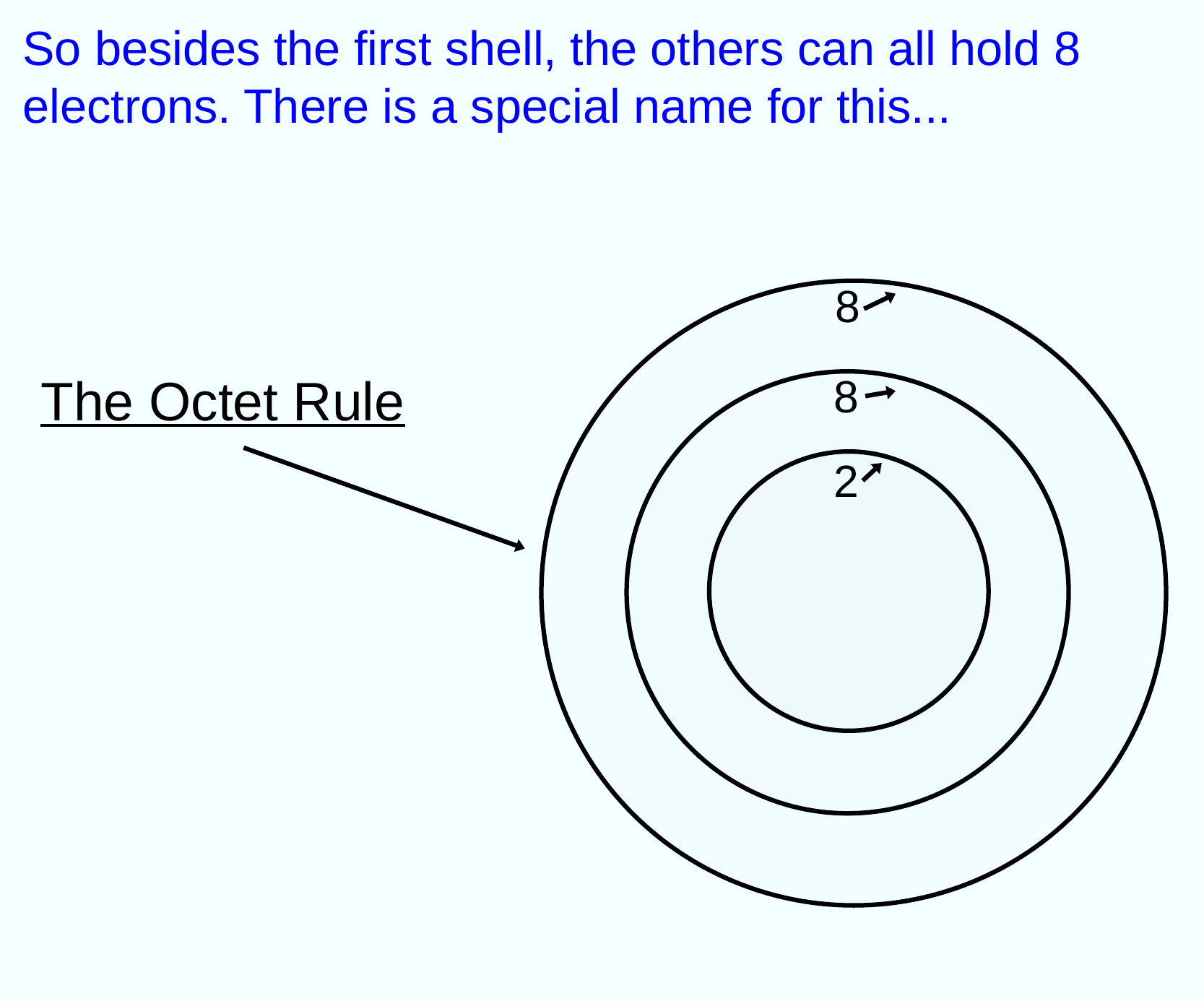

So besides the first shell, the others can all hold 8 electrons. There is a special name for this...
8

8

2

The Octet Rule